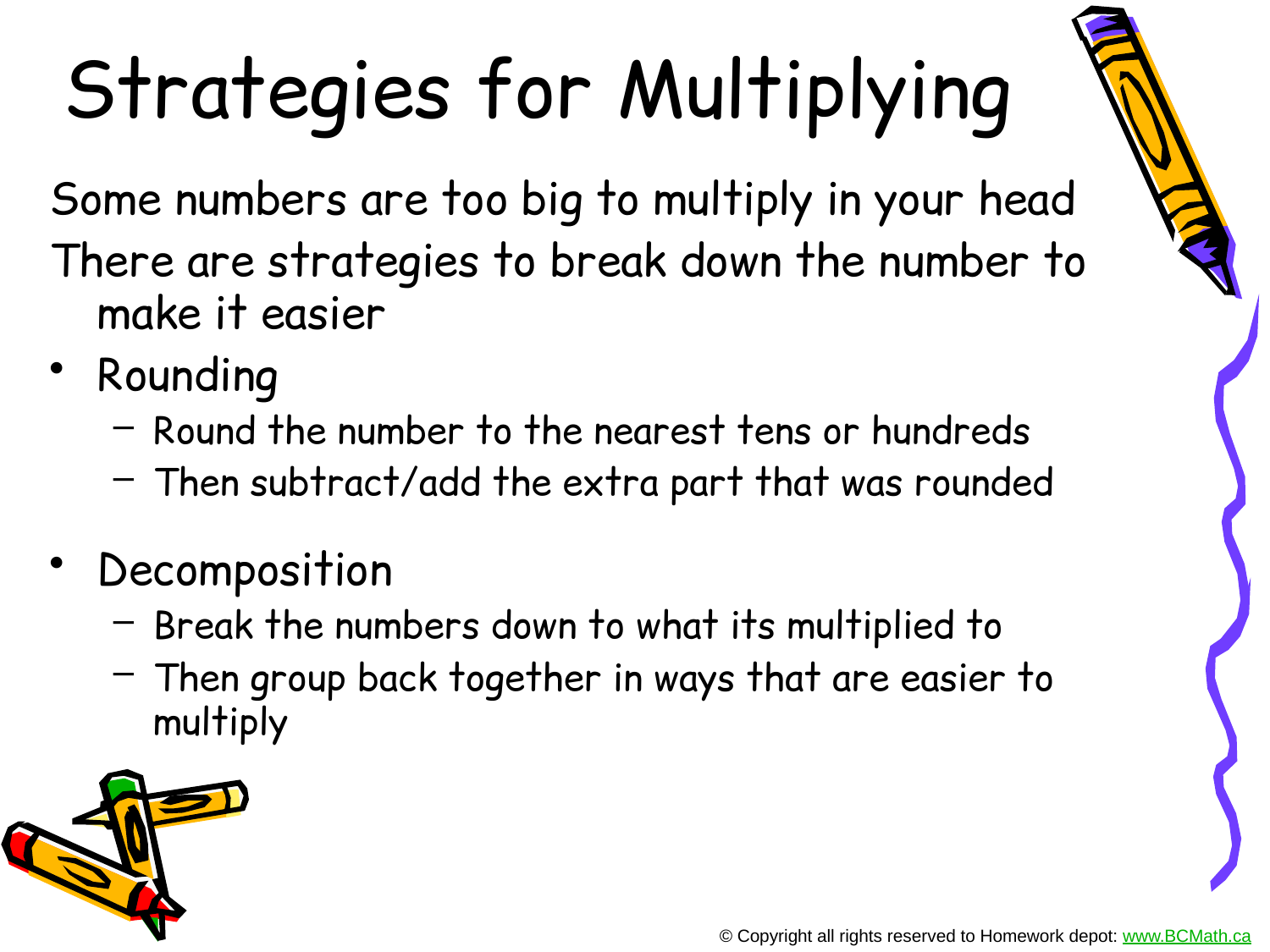

# Strategies for Multiplying
Some numbers are too big to multiply in your head
There are strategies to break down the number to make it easier
Rounding
Round the number to the nearest tens or hundreds
Then subtract/add the extra part that was rounded

Decomposition
Break the numbers down to what its multiplied to
Then group back together in ways that are easier to multiply

© Copyright all rights reserved to Homework depot: www.BCMath.ca